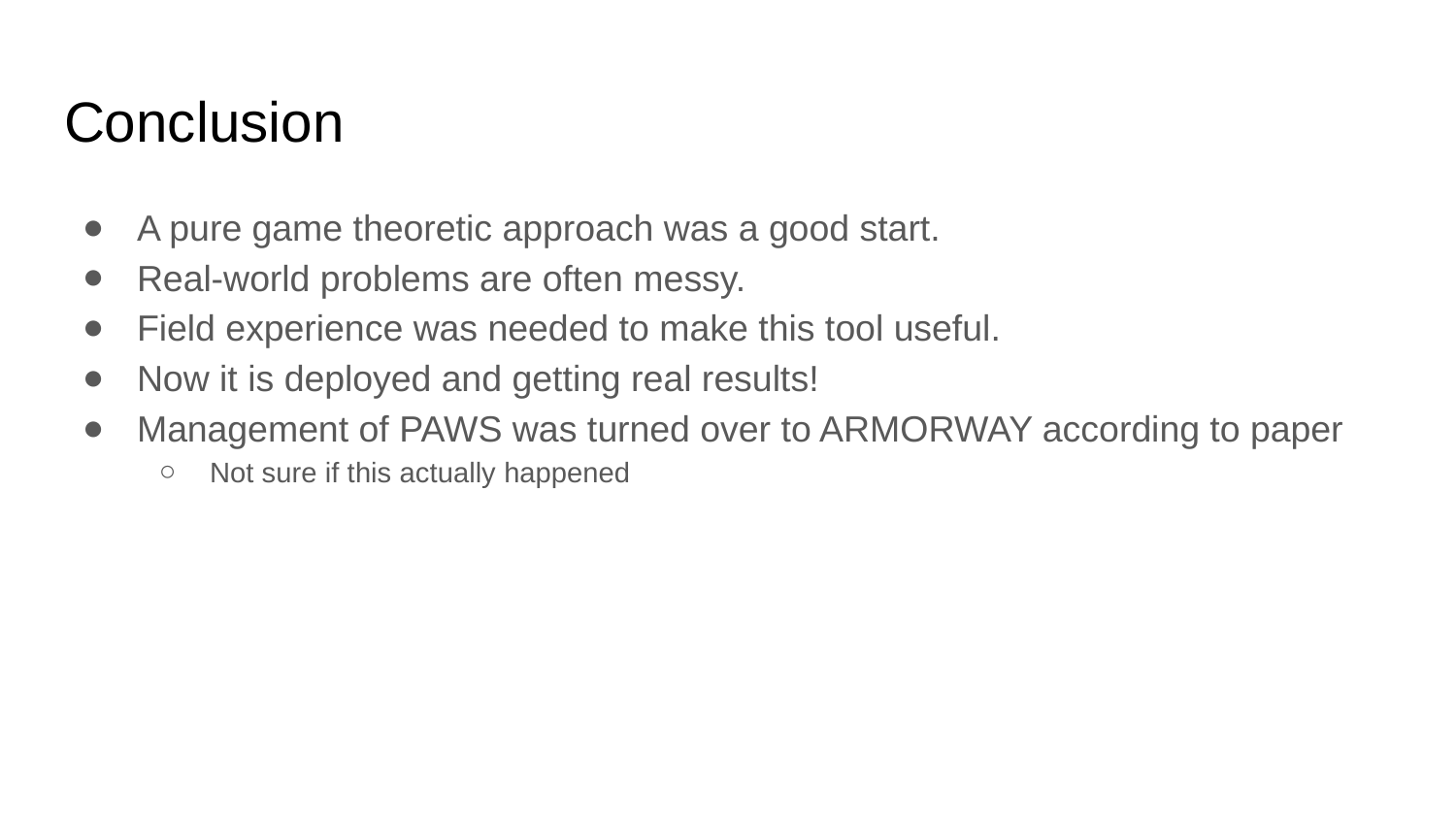

# Conclusion
A pure game theoretic approach was a good start.
Real-world problems are often messy.
Field experience was needed to make this tool useful.
Now it is deployed and getting real results!
Management of PAWS was turned over to ARMORWAY according to paper
Not sure if this actually happened